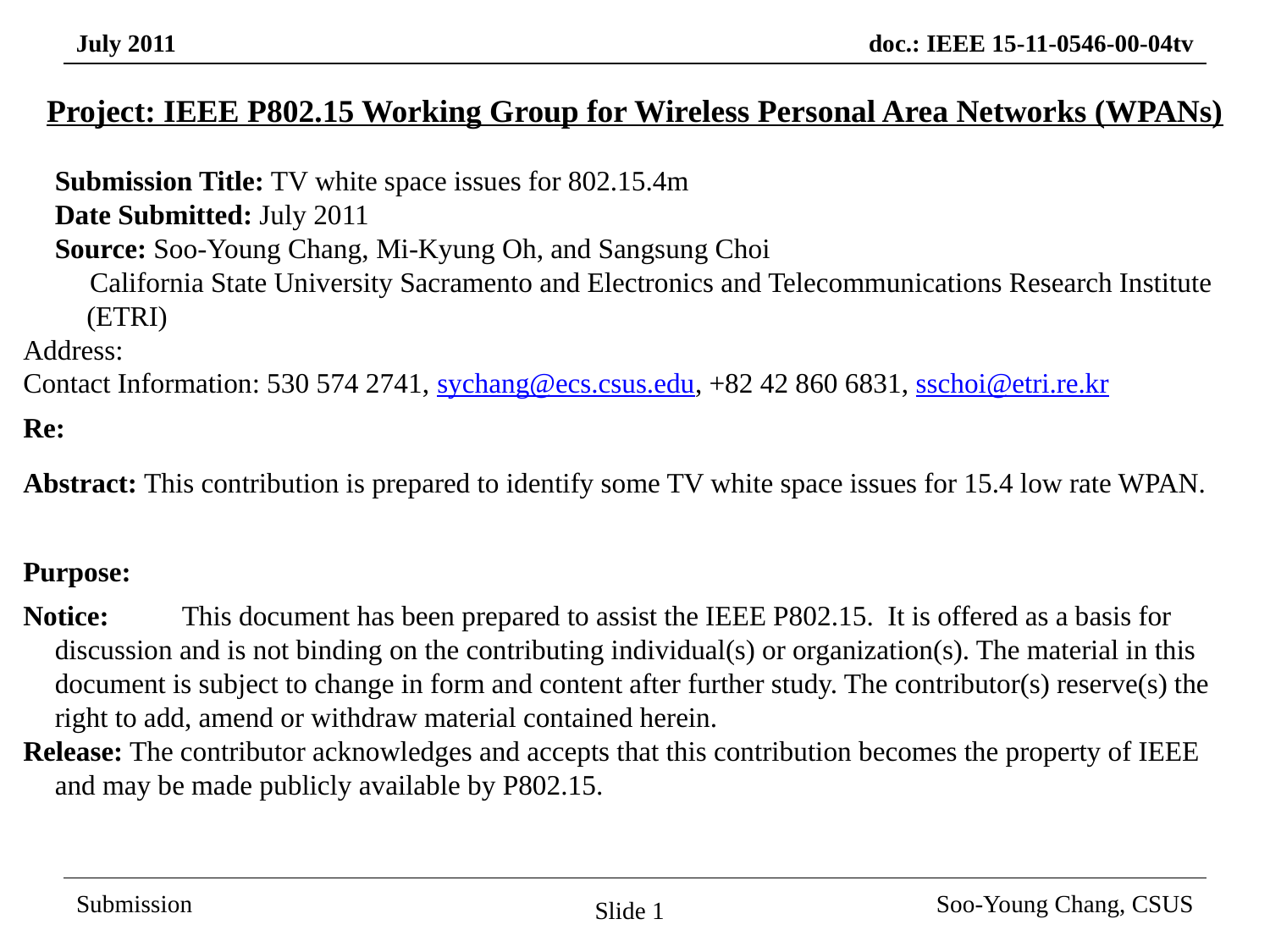

Project: IEEE P802.15 Working Group for Wireless Personal Area Networks (WPANs)

Submission Title: TV white space issues for 802.15.4m
Date Submitted: July 2011
Source: Soo-Young Chang, Mi-Kyung Oh, and Sangsung Choi
     California State University Sacramento and Electronics and Telecommunications Research Institute (ETRI)
Address:
Contact Information: 530 574 2741, sychang@ecs.csus.edu, +82 42 860 6831, sschoi@etri.re.kr
Re:
Abstract: This contribution is prepared to identify some TV white space issues for 15.4 low rate WPAN.
Purpose:
Notice:	This document has been prepared to assist the IEEE P802.15.  It is offered as a basis for discussion and is not binding on the contributing individual(s) or organization(s). The material in this document is subject to change in form and content after further study. The contributor(s) reserve(s) the right to add, amend or withdraw material contained herein.
Release: The contributor acknowledges and accepts that this contribution becomes the property of IEEE and may be made publicly available by P802.15.
Slide 1